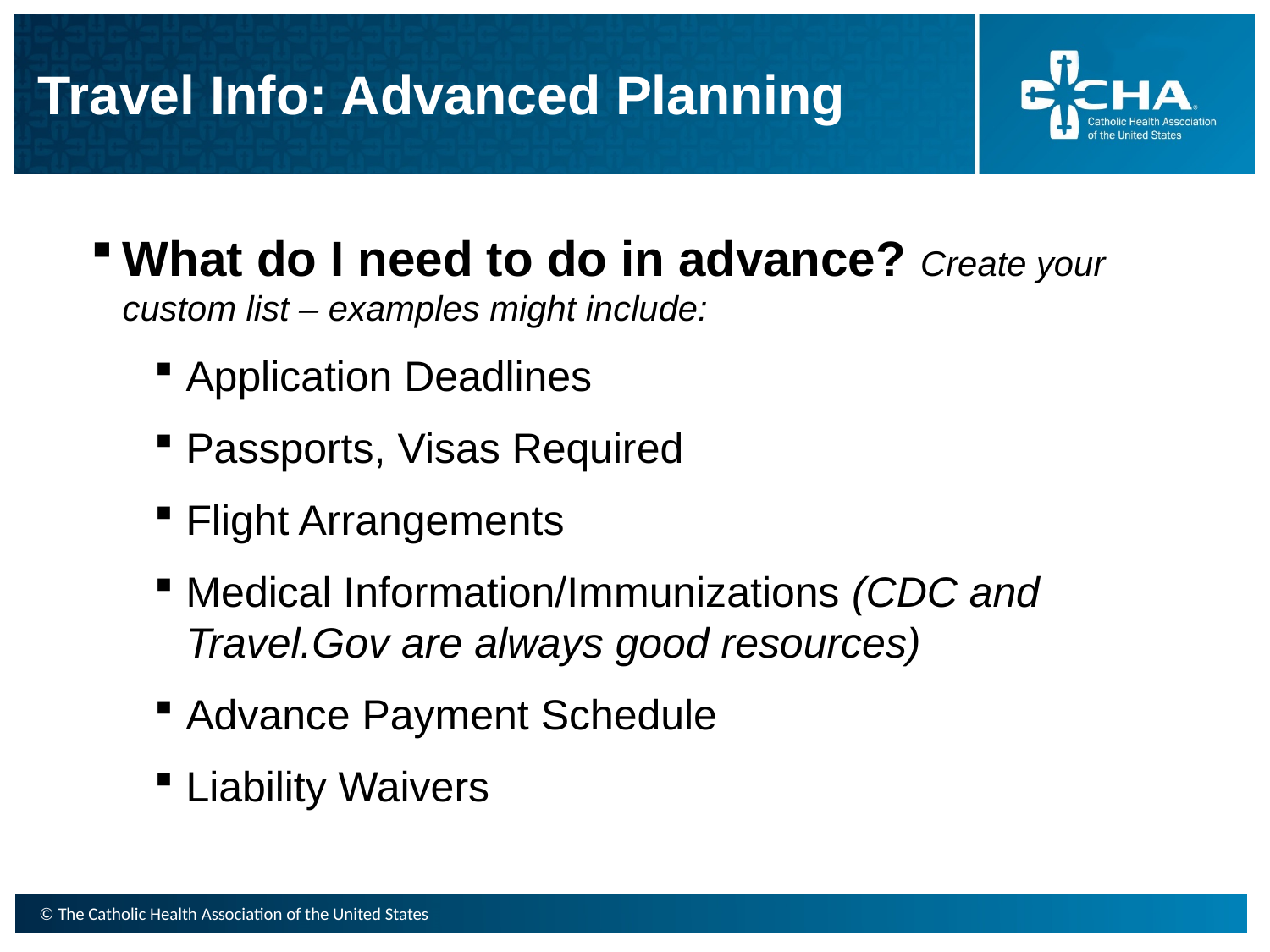

# Travel Info: Advanced Planning
What do I need to do in advance? Create your custom list – examples might include:
Application Deadlines
Passports, Visas Required
Flight Arrangements
Medical Information/Immunizations (CDC and Travel.Gov are always good resources)
Advance Payment Schedule
Liability Waivers